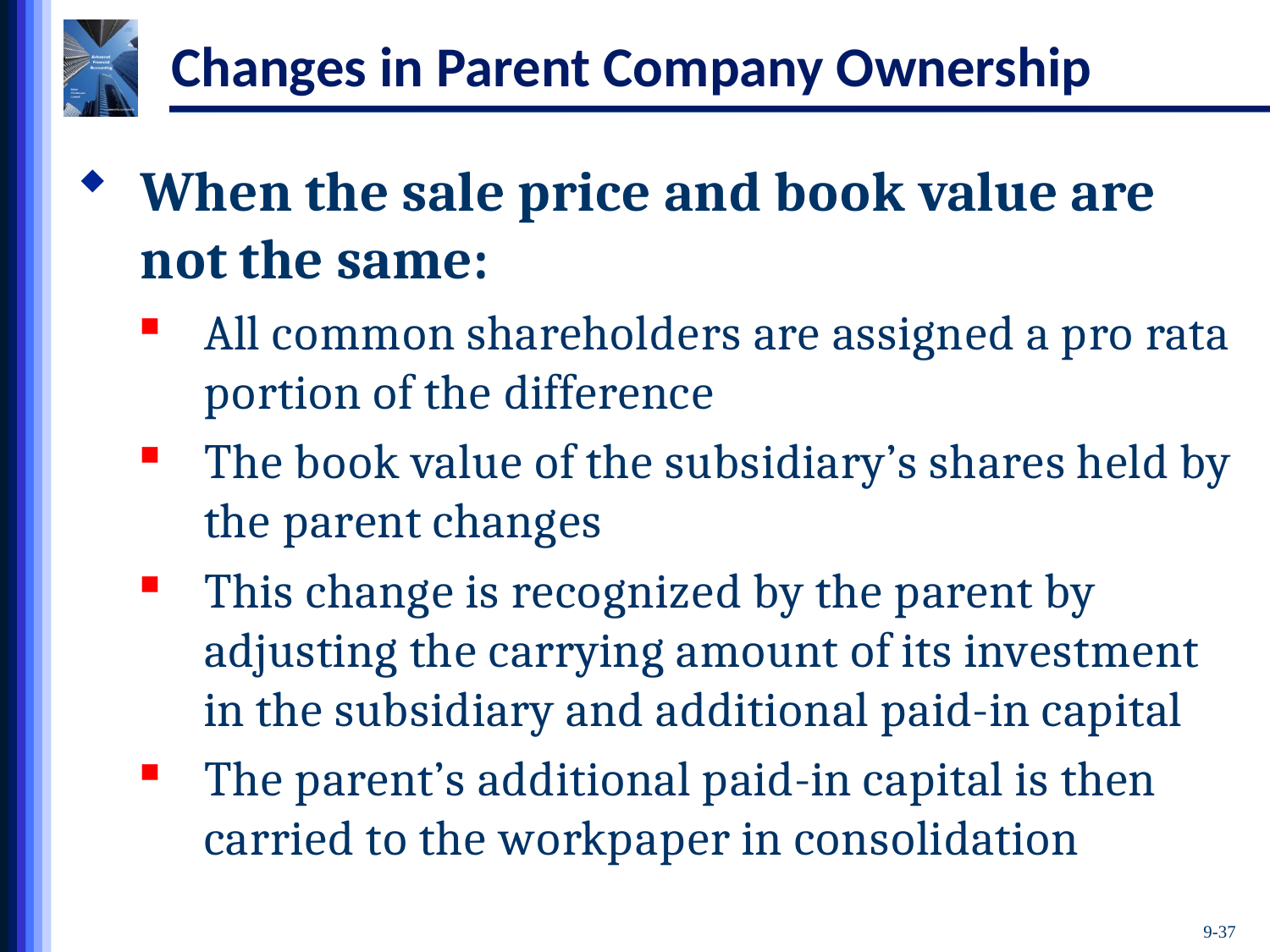

# Changes in Parent Company Ownership
When the sale price and book value are not the same:
All common shareholders are assigned a pro rata portion of the difference
The book value of the subsidiary’s shares held by the parent changes
This change is recognized by the parent by adjusting the carrying amount of its investment in the subsidiary and additional paid-in capital
The parent’s additional paid-in capital is then carried to the workpaper in consolidation
9-37